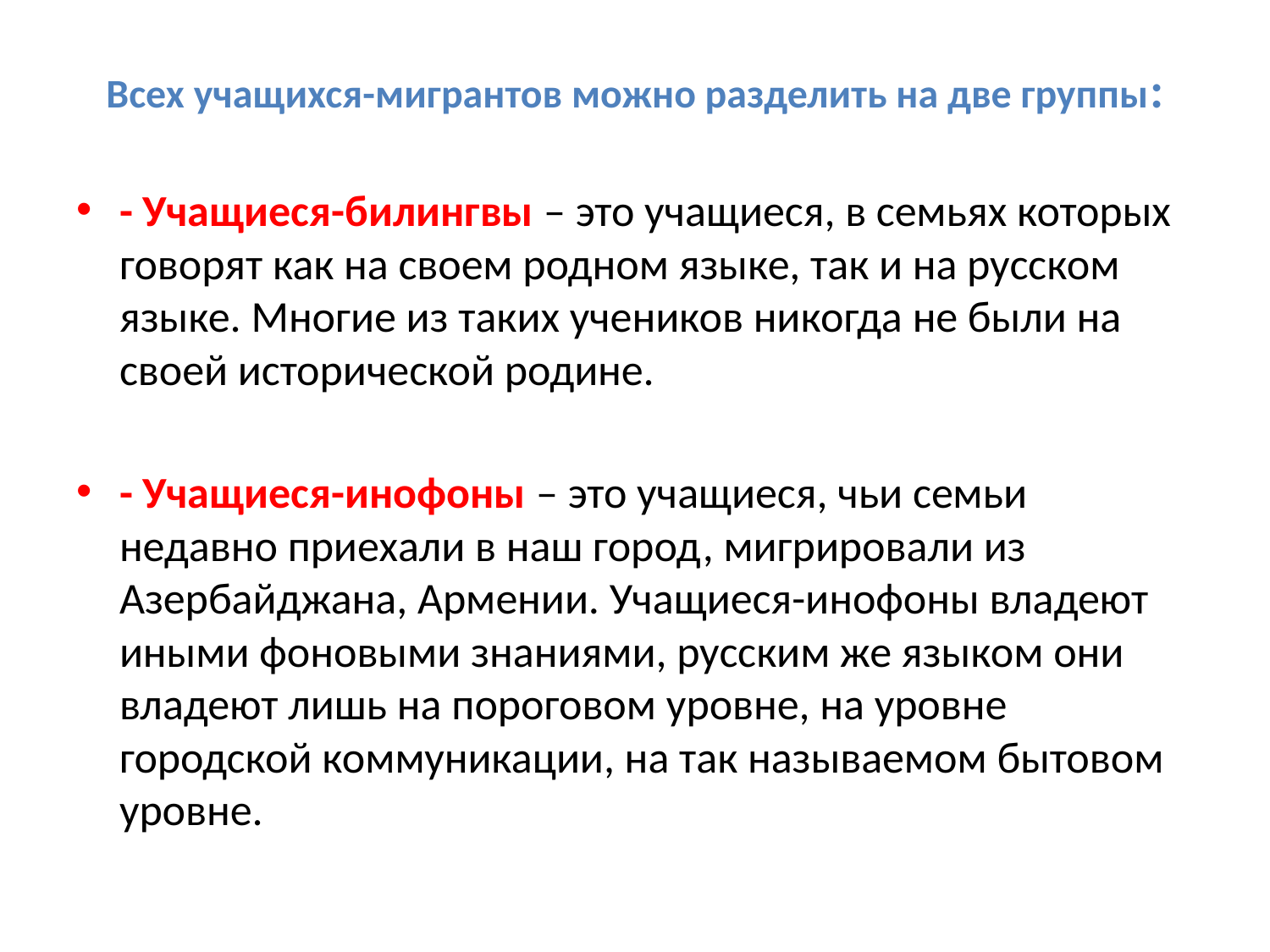

# Всех учащихся-мигрантов можно разделить на две группы:
- Учащиеся-билингвы – это учащиеся, в семьях которых говорят как на своем родном языке, так и на русском языке. Многие из таких учеников никогда не были на своей исторической родине.

- Учащиеся-инофоны – это учащиеся, чьи семьи недавно приехали в наш город, мигрировали из Азербайджана, Армении. Учащиеся-инофоны владеют иными фоновыми знаниями, русским же языком они владеют лишь на пороговом уровне, на уровне городской коммуникации, на так называемом бытовом уровне.